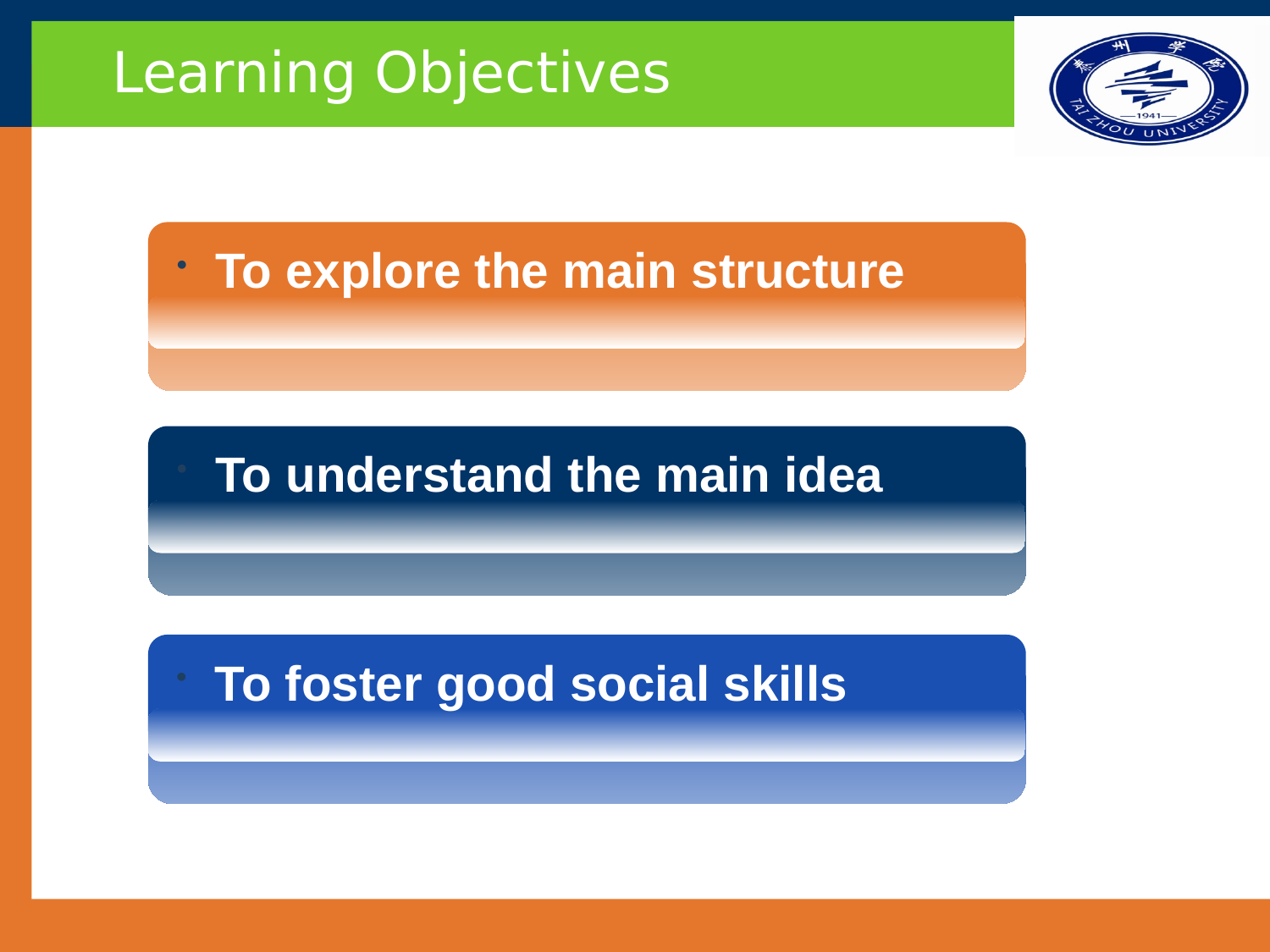

Learning Objectives

 To explore the main structure

 To understand the main idea

 To foster good social skills